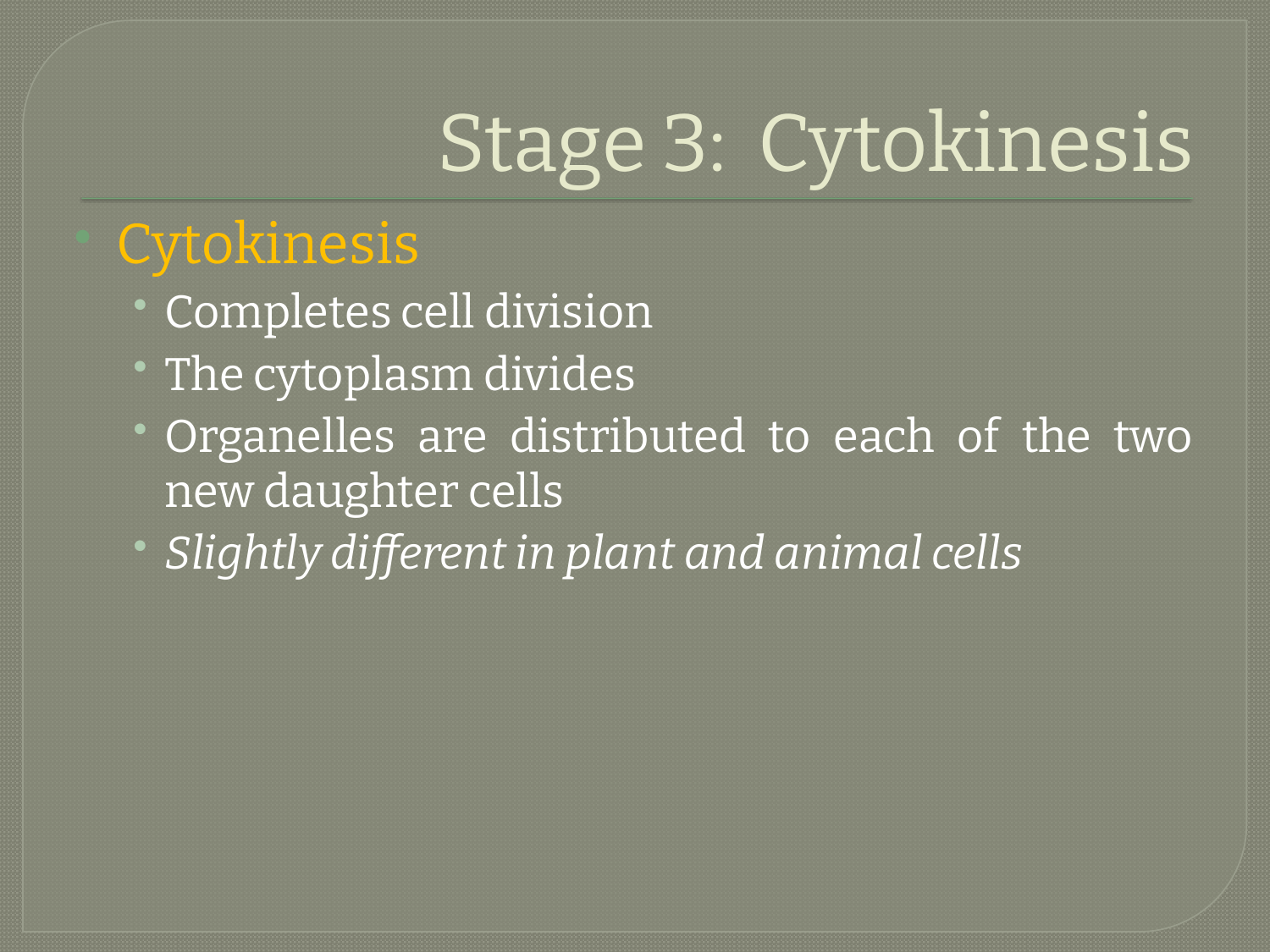

# Stage 3:  Cytokinesis
Cytokinesis
Completes cell division
The cytoplasm divides
Organelles are distributed to each of the two new daughter cells
Slightly different in plant and animal cells